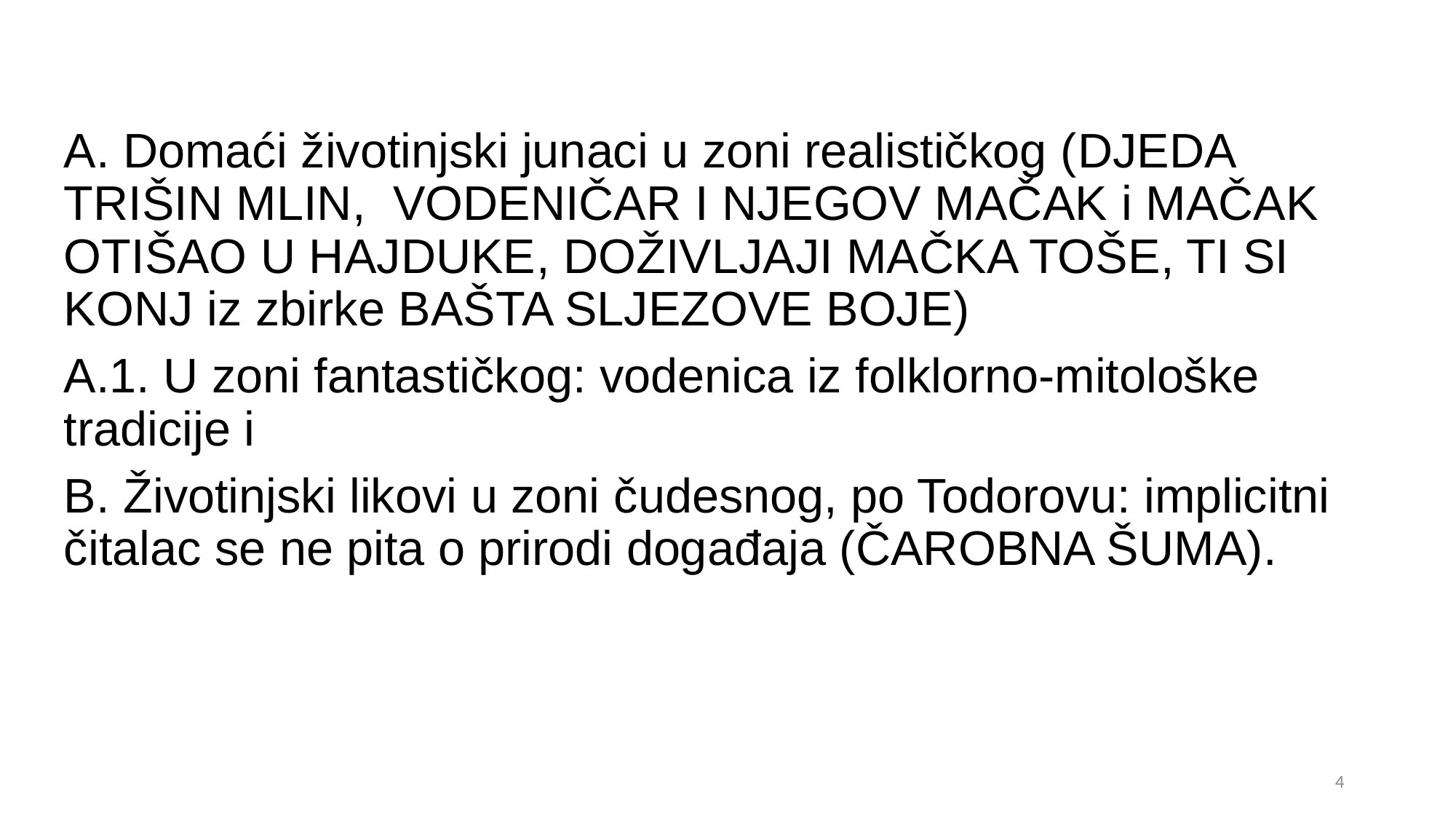

A. Domaći životinjski junaci u zoni realističkog (Djeda Trišin mlin,  Vodeničar i njegov mačak i Mačak otišao u hajduke, Doživljaji mačka Toše, Ti si konj iz zbirke Bašta sljezove boje)
A.1. U zoni fantastičkog: vodenica iz folklorno-mitološke tradicije i
B. Životinjski likovi u zoni čudesnog, po Todorovu: implicitni čitalac se ne pita o prirodi događaja (Čarobna šuma).

4